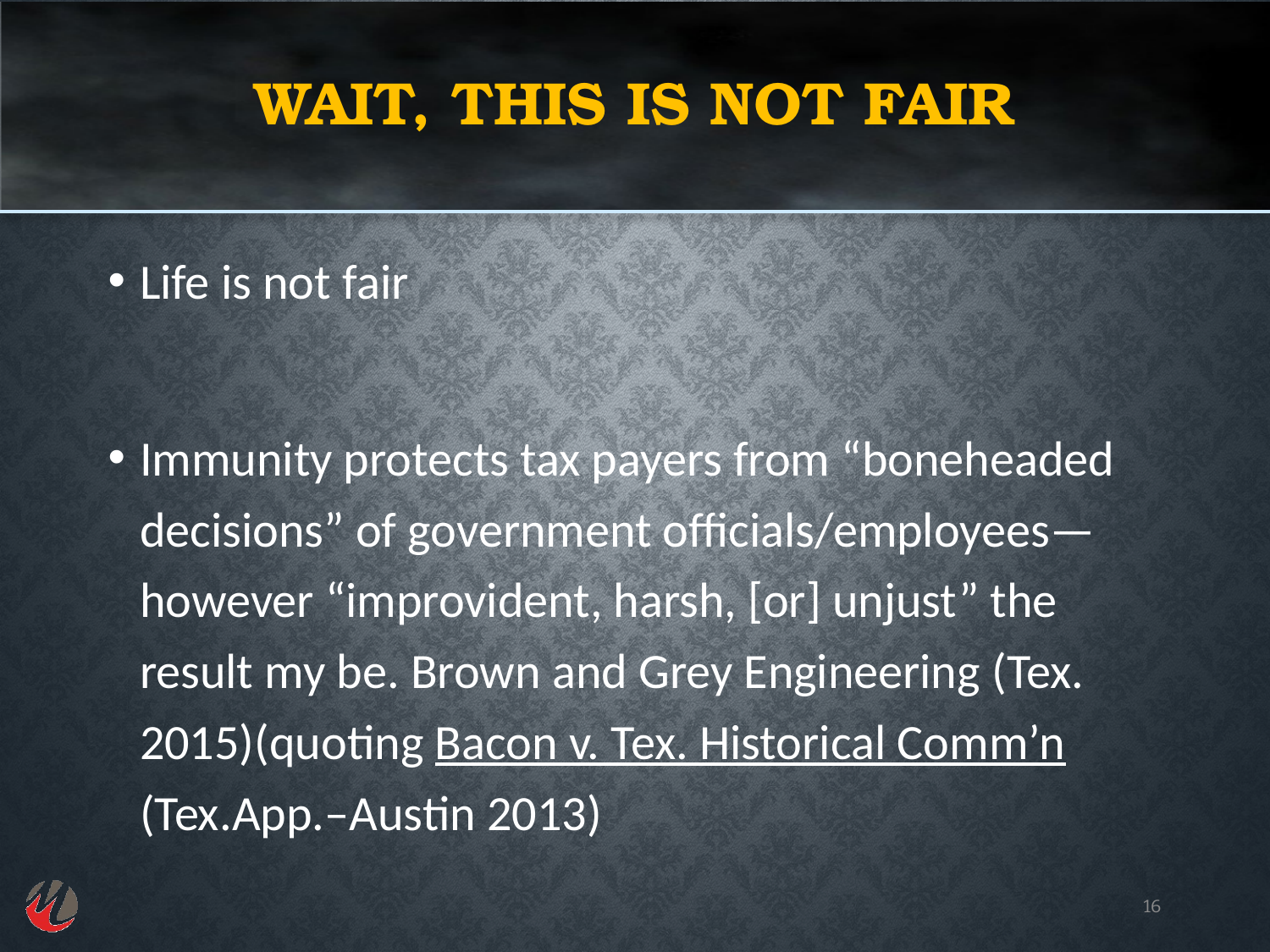

# WAIT, This is not Fair
Life is not fair

Immunity protects tax payers from “boneheaded decisions” of government officials/employees—however “improvident, harsh, [or] unjust” the result my be. Brown and Grey Engineering (Tex. 2015)(quoting Bacon v. Tex. Historical Comm’n (Tex.App.–Austin 2013)
16